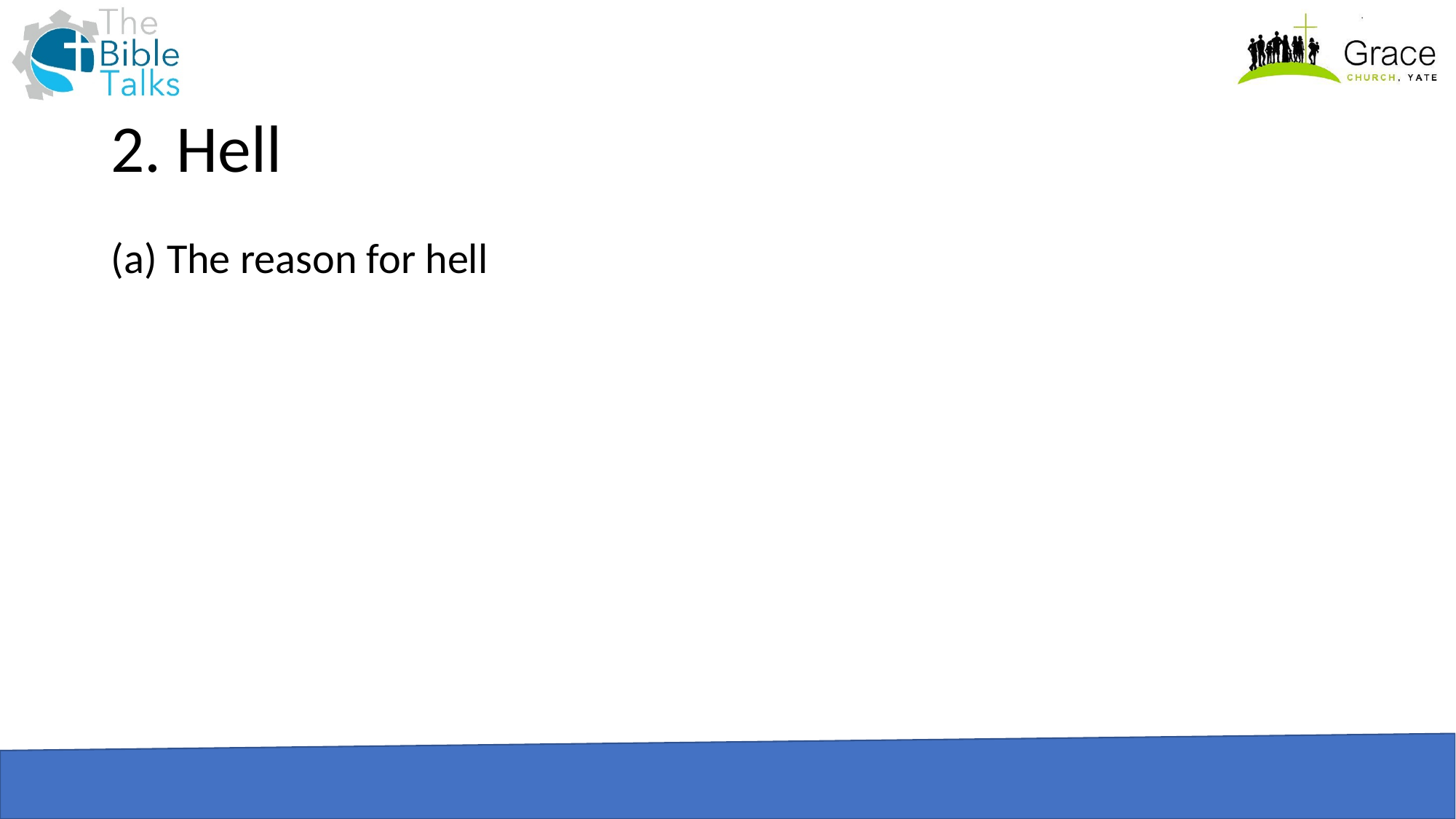

# 2. Hell
(a) The reason for hell